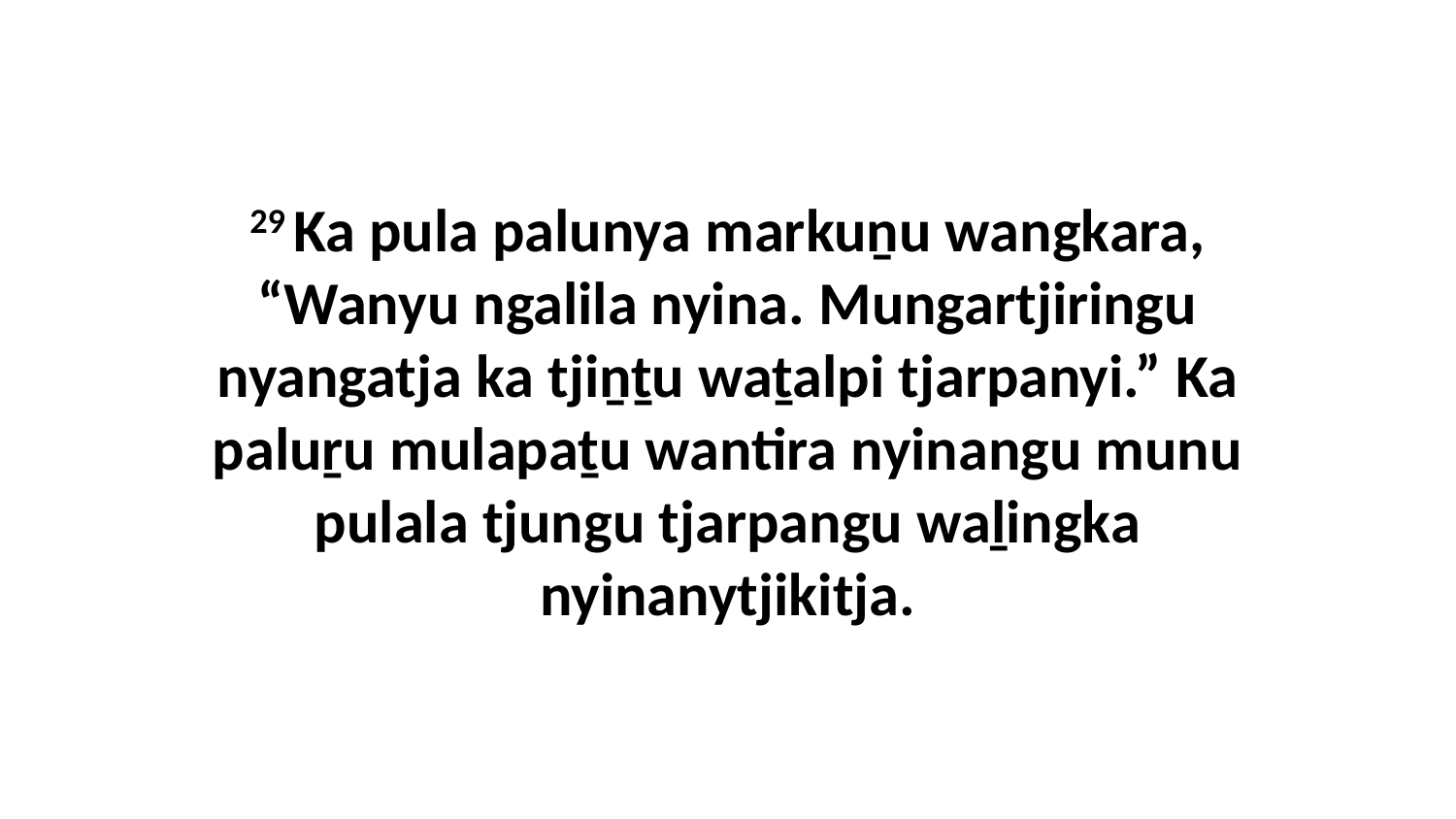

29 Ka pula palunya markuṉu wangkara, “Wanyu ngalila nyina. Mungartjiringu nyangatja ka tjiṉṯu waṯalpi tjarpanyi.” Ka paluṟu mulapaṯu wantira nyinangu munu pulala tjungu tjarpangu waḻingka nyinanytjikitja.